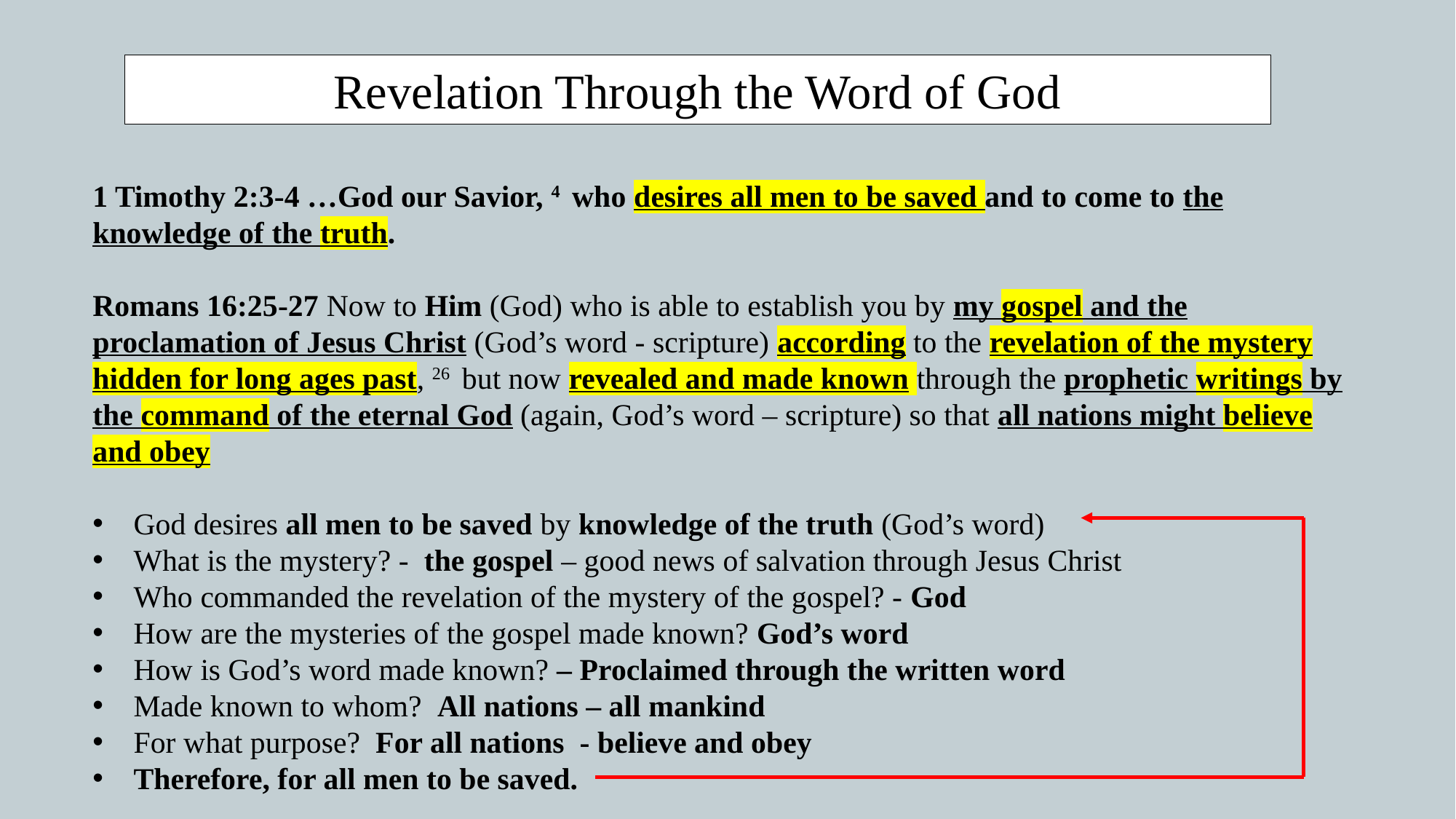

Revelation Through the Word of God
1 Timothy 2:3-4 …God our Savior, 4  who desires all men to be saved and to come to the knowledge of the truth.

Romans 16:25-27 Now to Him (God) who is able to establish you by my gospel and the proclamation of Jesus Christ (God’s word - scripture) according to the revelation of the mystery hidden for long ages past, 26  but now revealed and made known through the prophetic writings by the command of the eternal God (again, God’s word – scripture) so that all nations might believe and obey

God desires all men to be saved by knowledge of the truth (God’s word)
What is the mystery? -  the gospel – good news of salvation through Jesus Christ
Who commanded the revelation of the mystery of the gospel? - God
How are the mysteries of the gospel made known? God’s word
How is God’s word made known? – Proclaimed through the written word
Made known to whom?  All nations – all mankind
For what purpose?  For all nations  - believe and obey
Therefore, for all men to be saved.